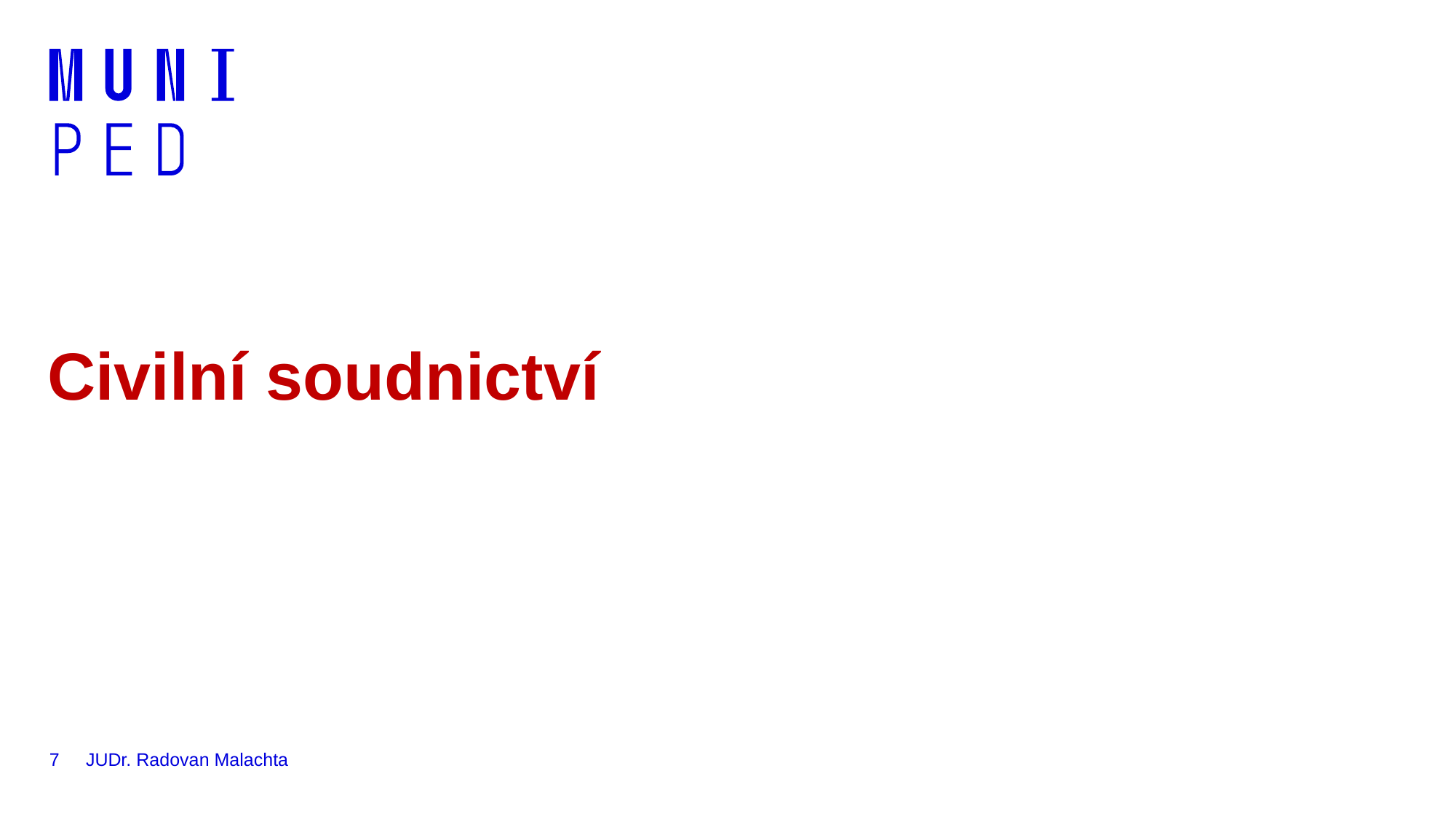

# Civilní soudnictví
7
JUDr. Radovan Malachta